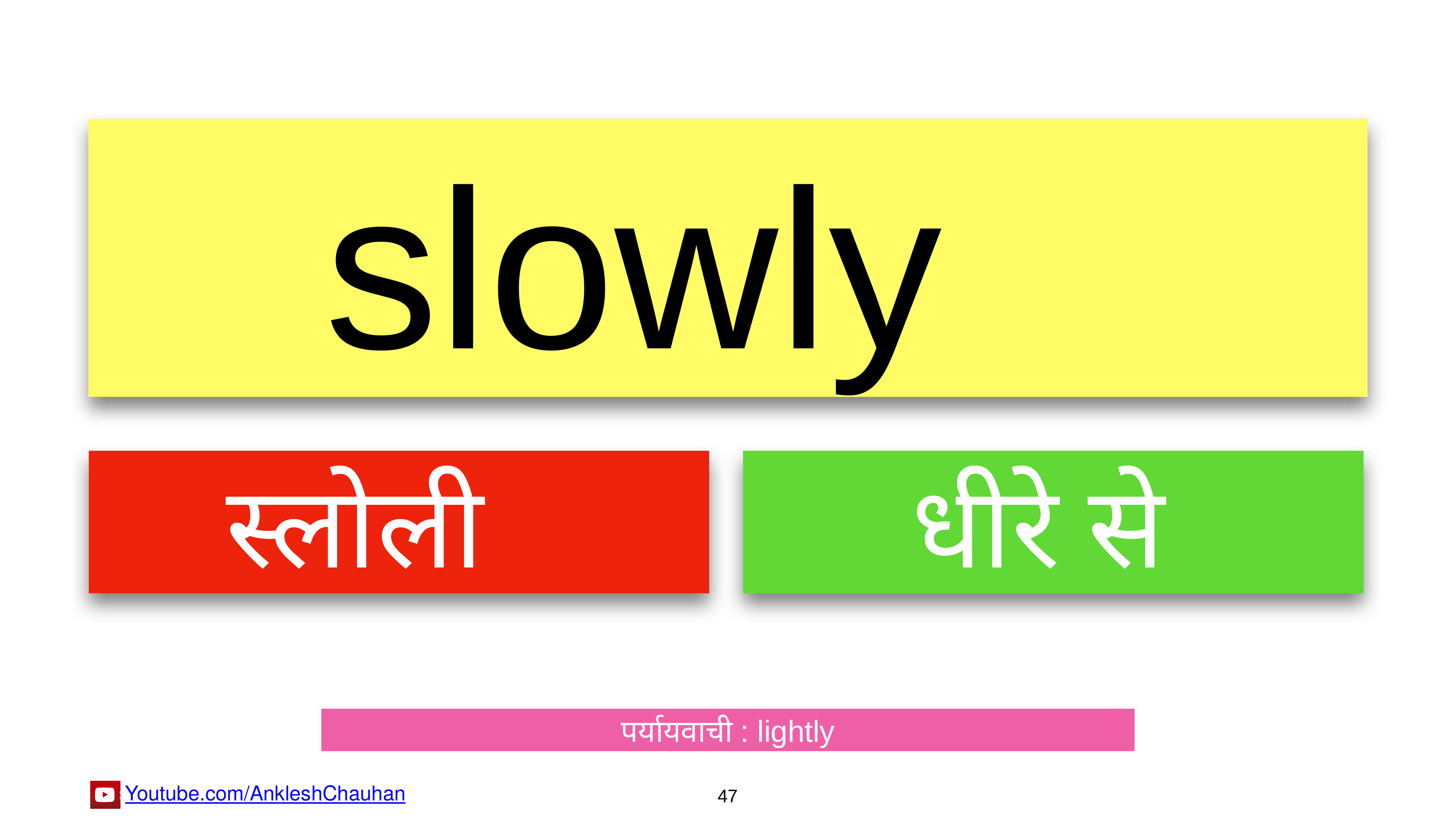

slowly
स्लोली
धीरे से
पर्यायवाची : lightly
47